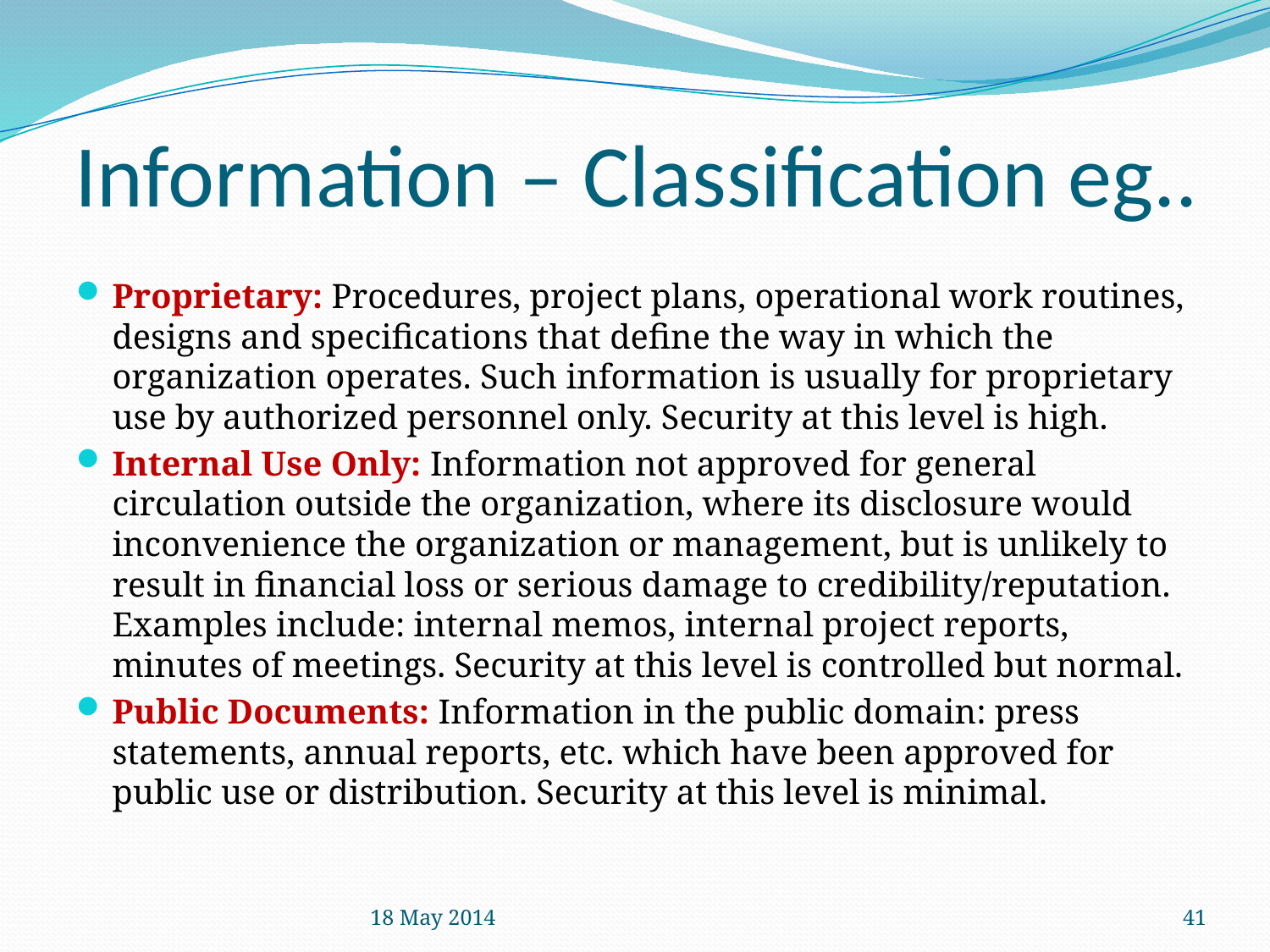

Information – Classification eg..
Proprietary: Procedures, project plans, operational work routines, designs and specifications that define the way in which the organization operates. Such information is usually for proprietary use by authorized personnel only. Security at this level is high.
Internal Use Only: Information not approved for general circulation outside the organization, where its disclosure would inconvenience the organization or management, but is unlikely to result in financial loss or serious damage to credibility/reputation. Examples include: internal memos, internal project reports, minutes of meetings. Security at this level is controlled but normal.
Public Documents: Information in the public domain: press statements, annual reports, etc. which have been approved for public use or distribution. Security at this level is minimal.

18 May 2014
41